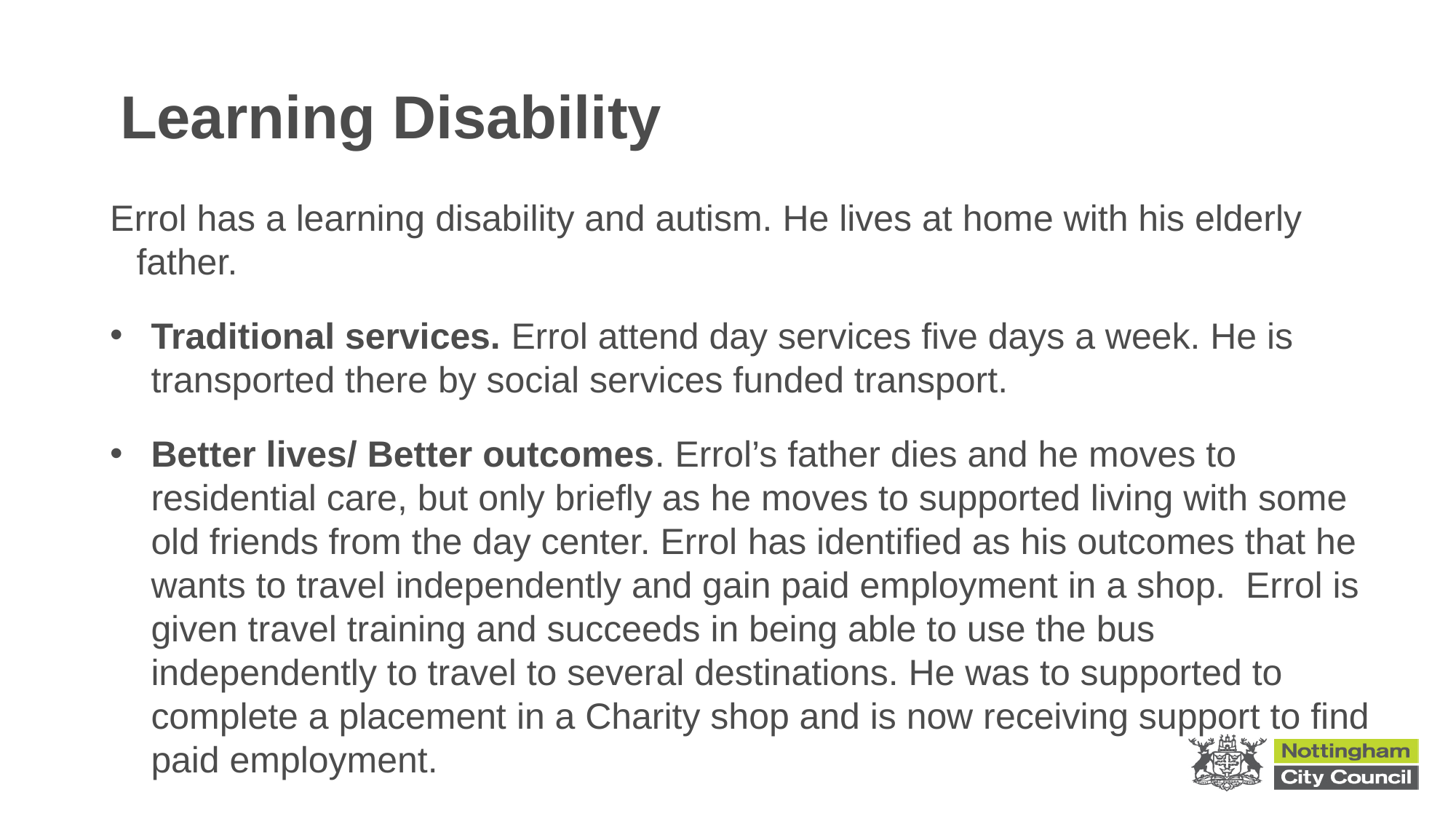

# Learning Disability
Errol has a learning disability and autism. He lives at home with his elderly father.
Traditional services. Errol attend day services five days a week. He is transported there by social services funded transport.
Better lives/ Better outcomes. Errol’s father dies and he moves to residential care, but only briefly as he moves to supported living with some old friends from the day center. Errol has identified as his outcomes that he wants to travel independently and gain paid employment in a shop.  Errol is given travel training and succeeds in being able to use the bus independently to travel to several destinations. He was to supported to complete a placement in a Charity shop and is now receiving support to find paid employment.